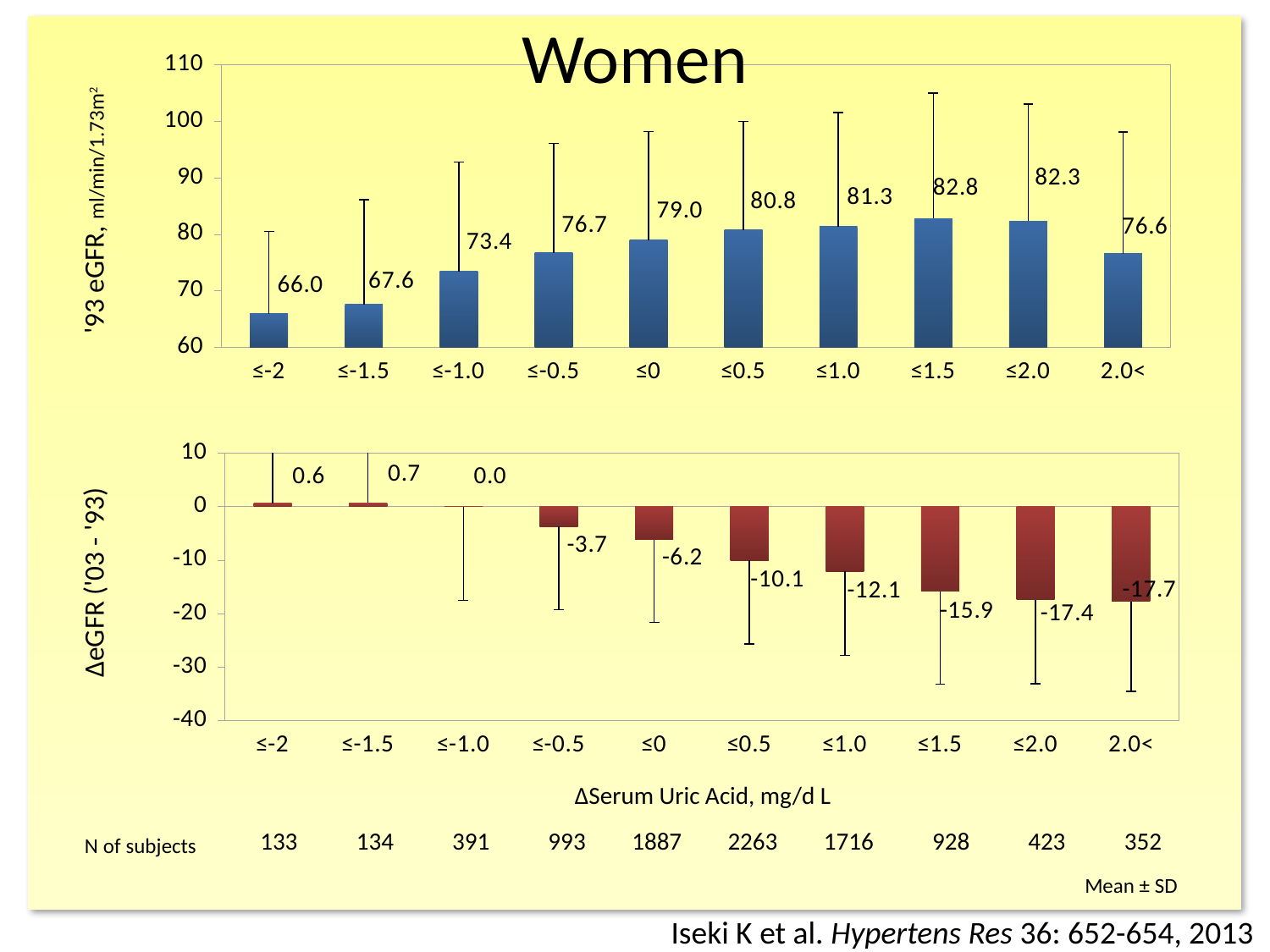

Women

### Chart

| Category |  |
|---|---|
| ≤-2 | 65.97 |
| ≤-1.5 | 67.55 |
| ≤-1.0 | 73.44000000000003 |
| ≤-0.5 | 76.7 |
| ≤0 | 78.97 |
| ≤0.5 | 80.79 |
| ≤1.0 | 81.34 |
| ≤1.5 | 82.81 |
| ≤2.0 | 82.3 |
| 2.0< | 76.57 |
'93 eGFR, ml/min/1.73m2

### Chart

| Category |  |
|---|---|
| ≤-2 | 0.6400000000000017 |
| ≤-1.5 | 0.7100000000000006 |
| ≤-1.0 | 0.010000000000000005 |
| ≤-0.5 | -3.74 |
| ≤0 | -6.2 |
| ≤0.5 | -10.07 |
| ≤1.0 | -12.11 |
| ≤1.5 | -15.850000000000023 |
| ≤2.0 | -17.37 |
| 2.0< | -17.69 |
 ΔeGFR ('03 - '93)
ΔSerum Uric Acid, mg/d L
N of subjects
| 133 | 134 | 391 | 993 | 1887 | 2263 | 1716 | 928 | 423 | 352 |
| --- | --- | --- | --- | --- | --- | --- | --- | --- | --- |
Mean ± SD
Iseki K et al. Hypertens Res 36: 652-654, 2013